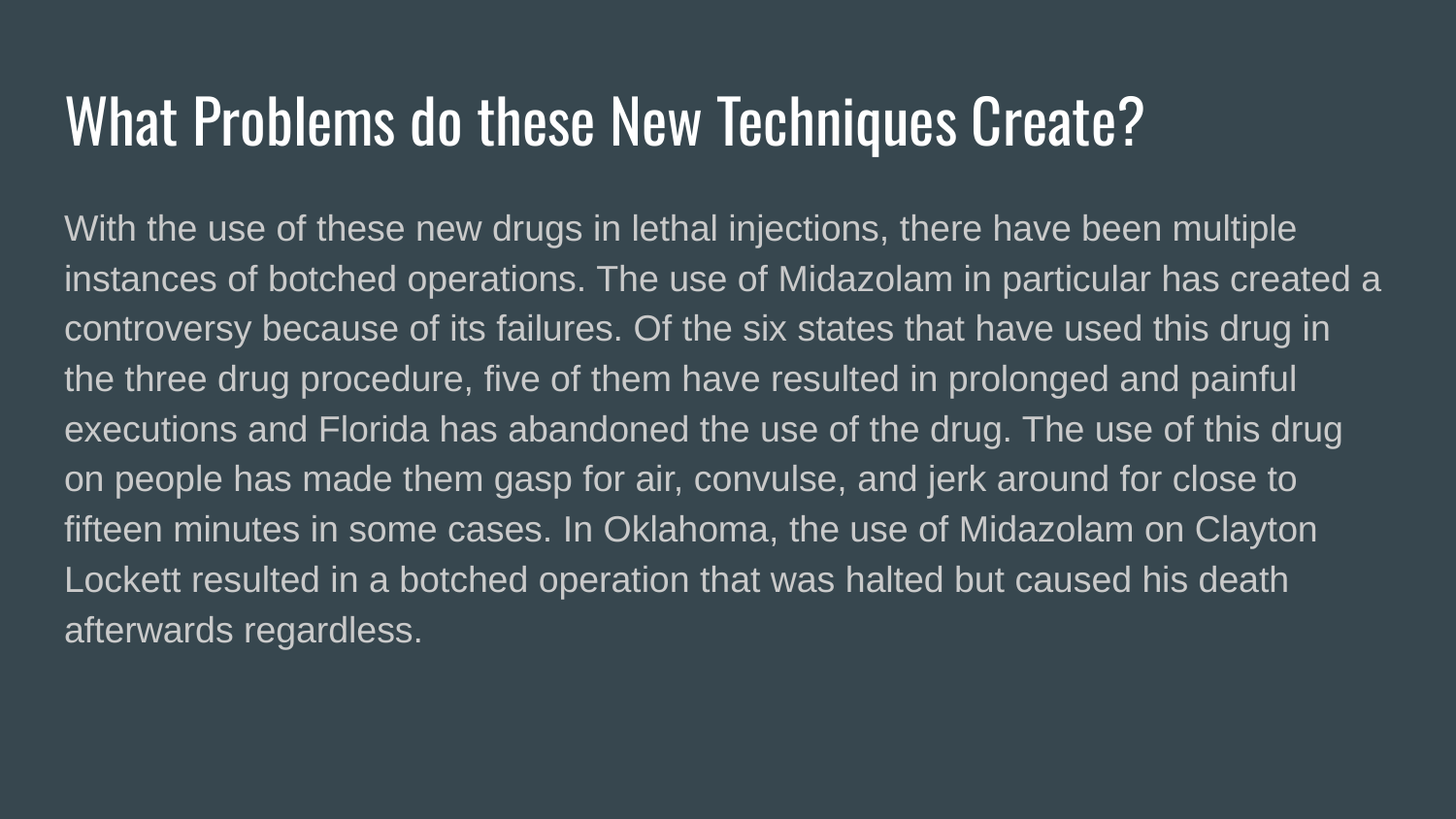

# What Problems do these New Techniques Create?
With the use of these new drugs in lethal injections, there have been multiple instances of botched operations. The use of Midazolam in particular has created a controversy because of its failures. Of the six states that have used this drug in the three drug procedure, five of them have resulted in prolonged and painful executions and Florida has abandoned the use of the drug. The use of this drug on people has made them gasp for air, convulse, and jerk around for close to fifteen minutes in some cases. In Oklahoma, the use of Midazolam on Clayton Lockett resulted in a botched operation that was halted but caused his death afterwards regardless.